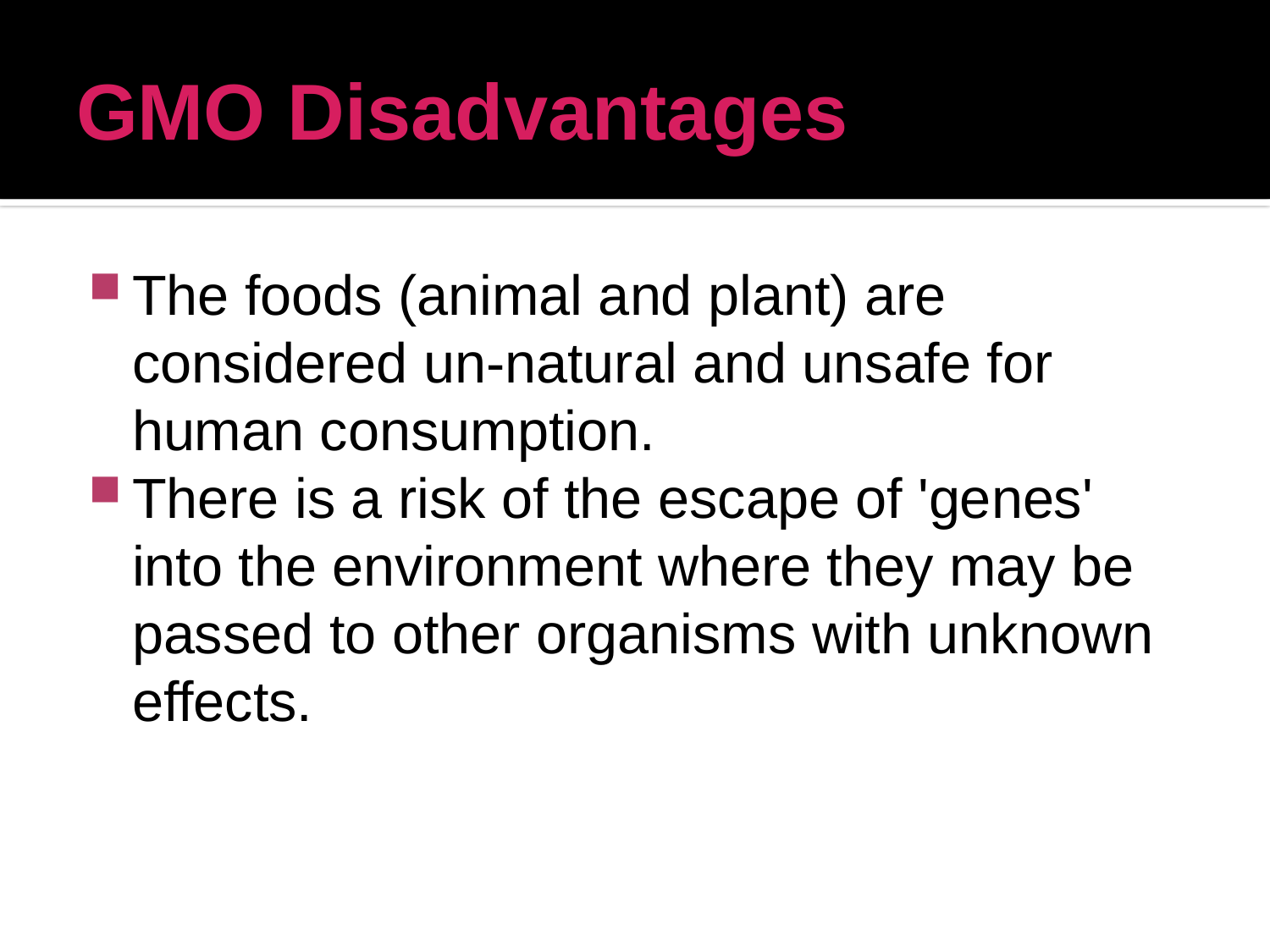

# GMO Disadvantages
The foods (animal and plant) are considered un-natural and unsafe for human consumption.
There is a risk of the escape of 'genes' into the environment where they may be passed to other organisms with unknown effects.